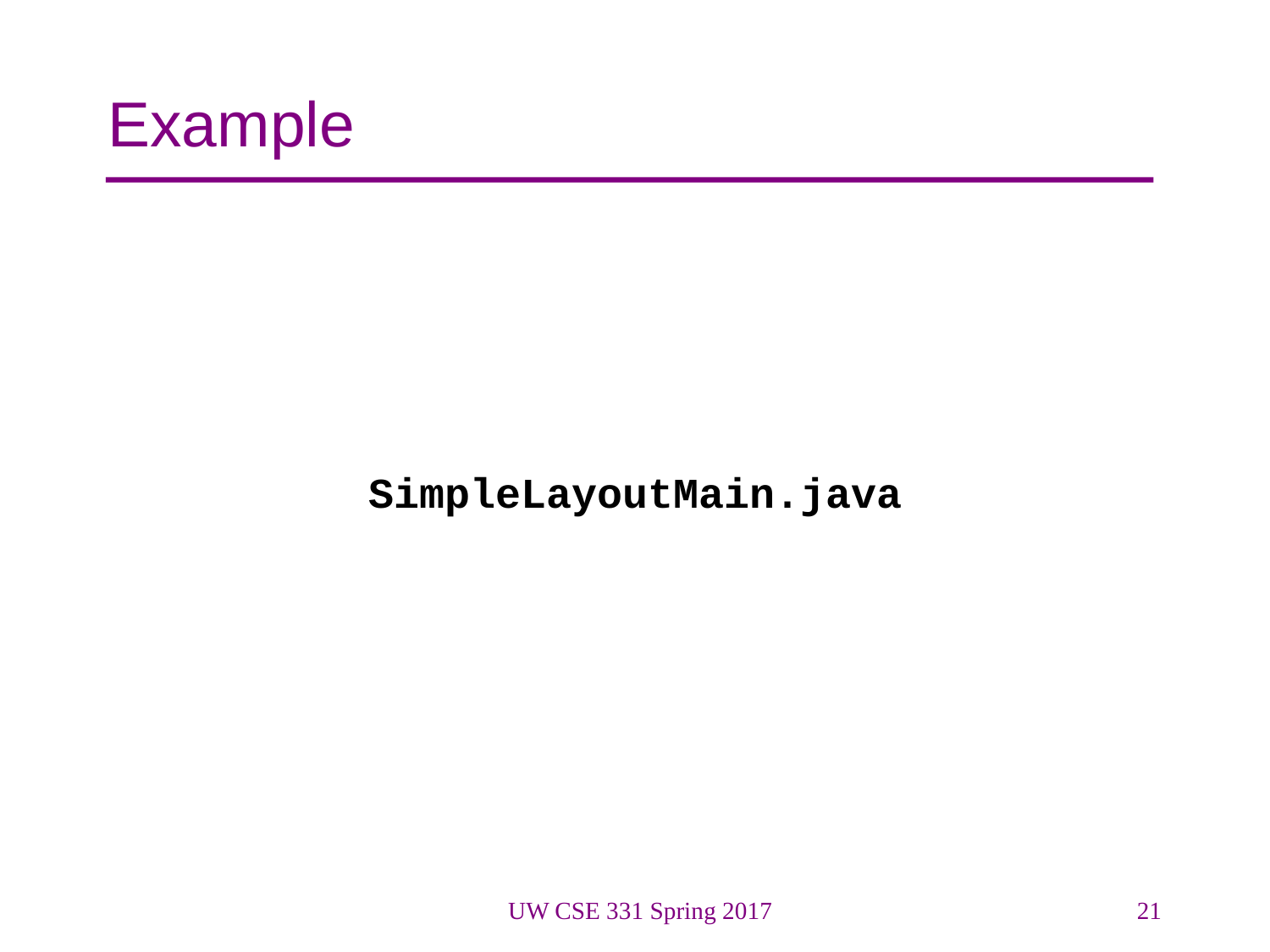

# Example

SimpleLayoutMain.java
UW CSE 331 Spring 2017
21